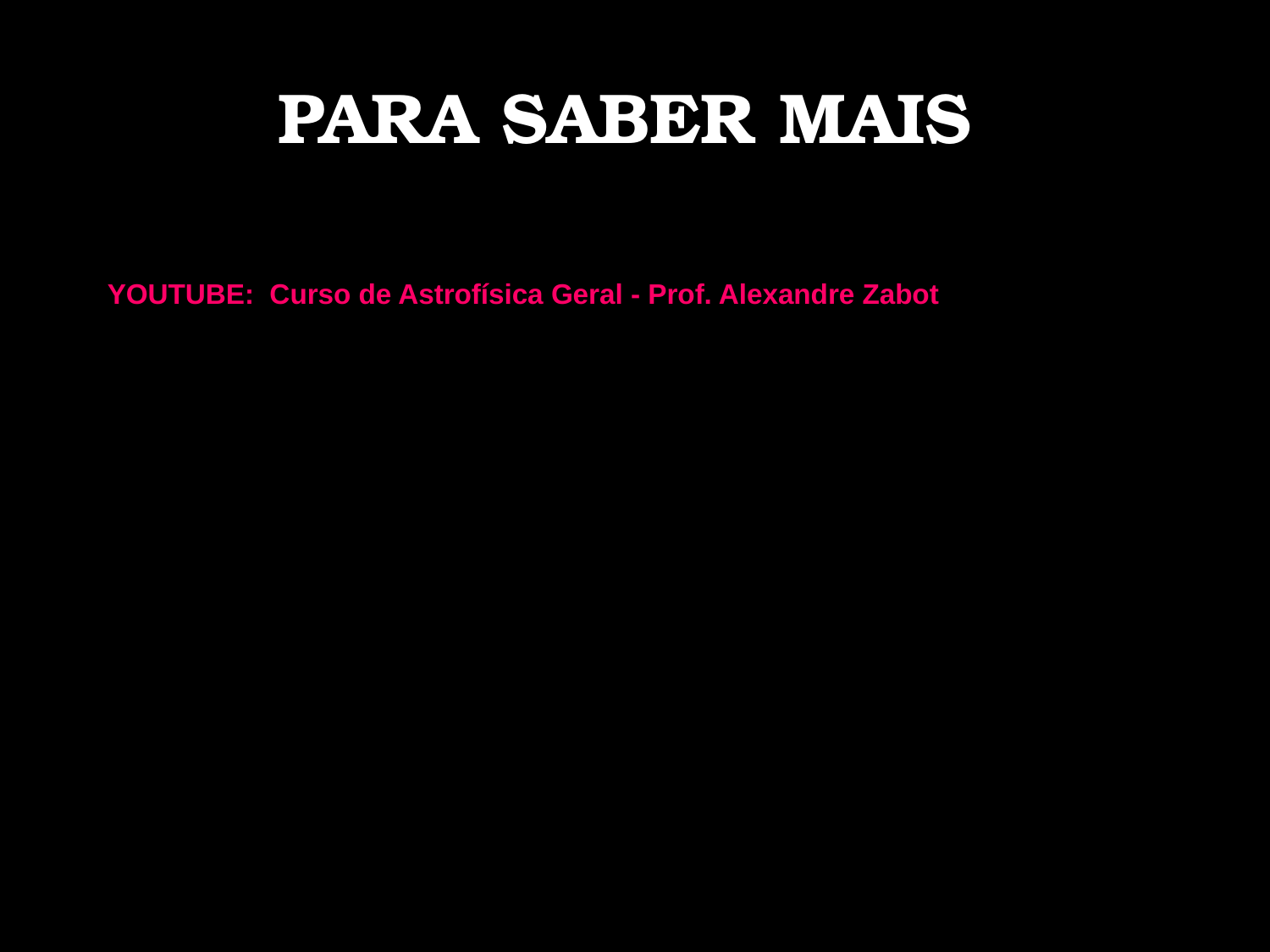

# PARA SABER MAIS

YOUTUBE:  Curso de Astrofísica Geral - Prof. Alexandre Zabot